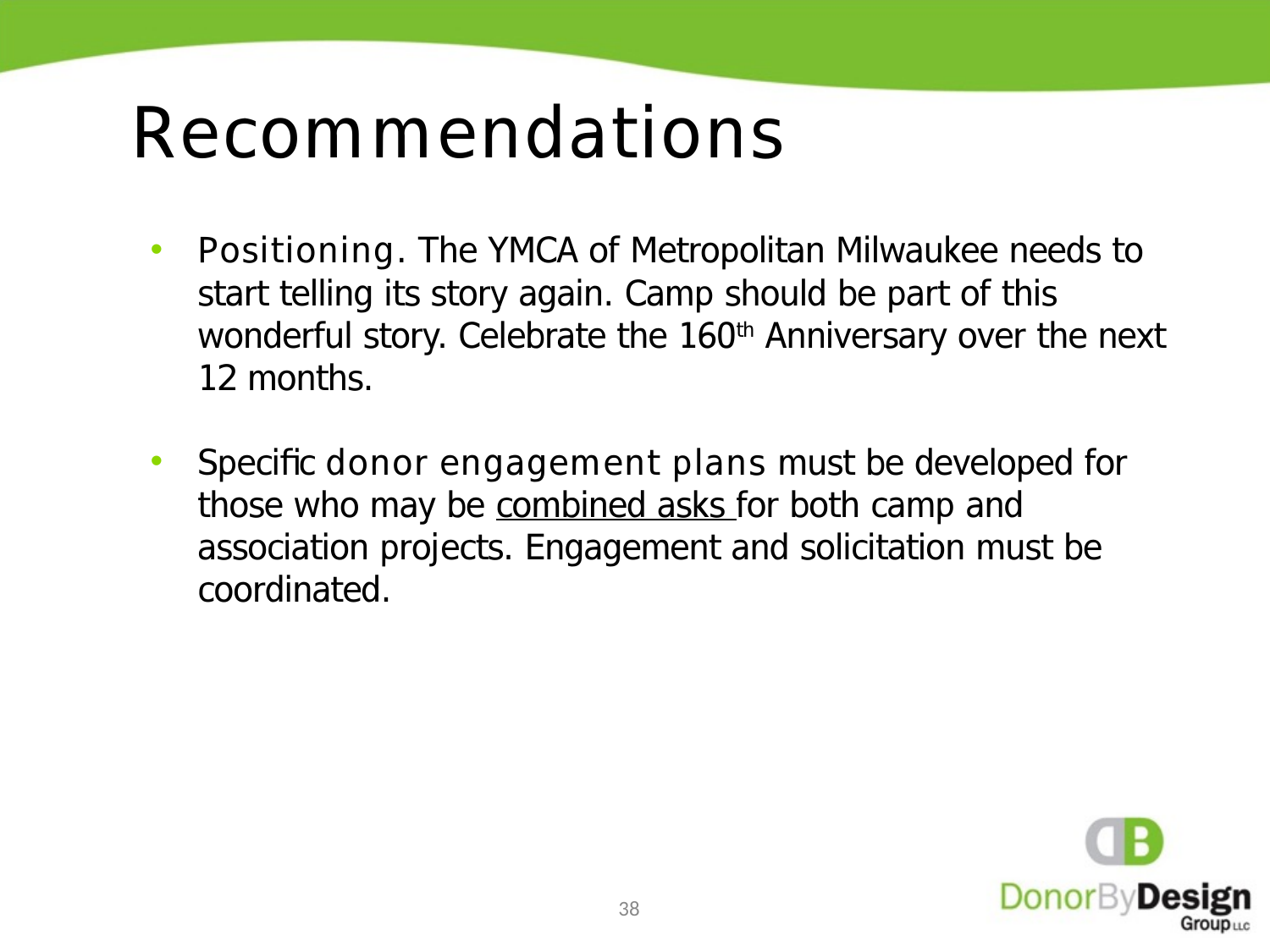

Recommendations

Positioning. The YMCA of Metropolitan Milwaukee needs to start telling its story again. Camp should be part of this wonderful story. Celebrate the 160th Anniversary over the next 12 months.
Specific donor engagement plans must be developed for those who may be combined asks for both camp and association projects. Engagement and solicitation must be coordinated.

38